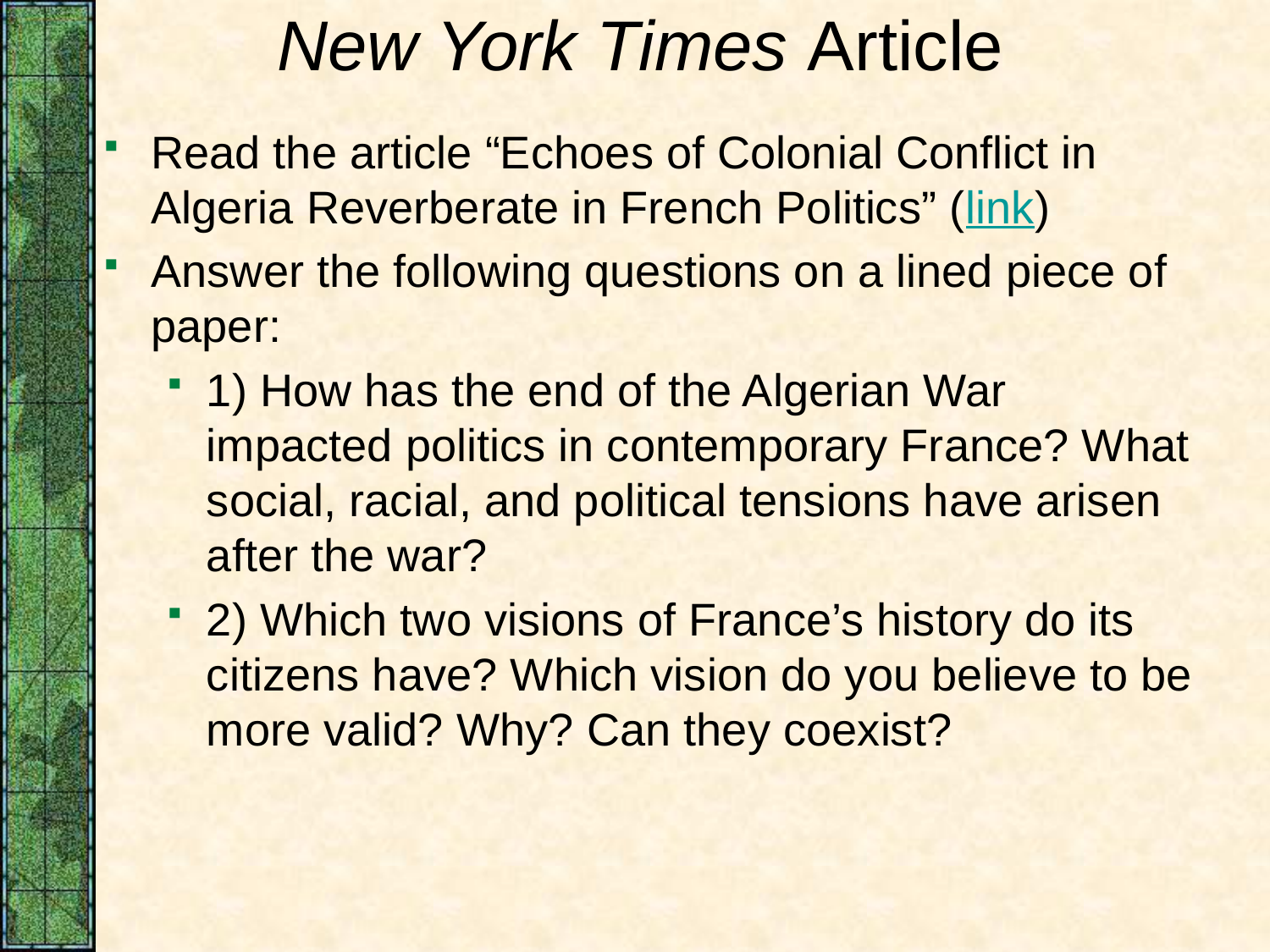

# New York Times Article
Read the article “Echoes of Colonial Conflict in Algeria Reverberate in French Politics” (link)
Answer the following questions on a lined piece of paper:
1) How has the end of the Algerian War impacted politics in contemporary France? What social, racial, and political tensions have arisen after the war?
2) Which two visions of France’s history do its citizens have? Which vision do you believe to be more valid? Why? Can they coexist?